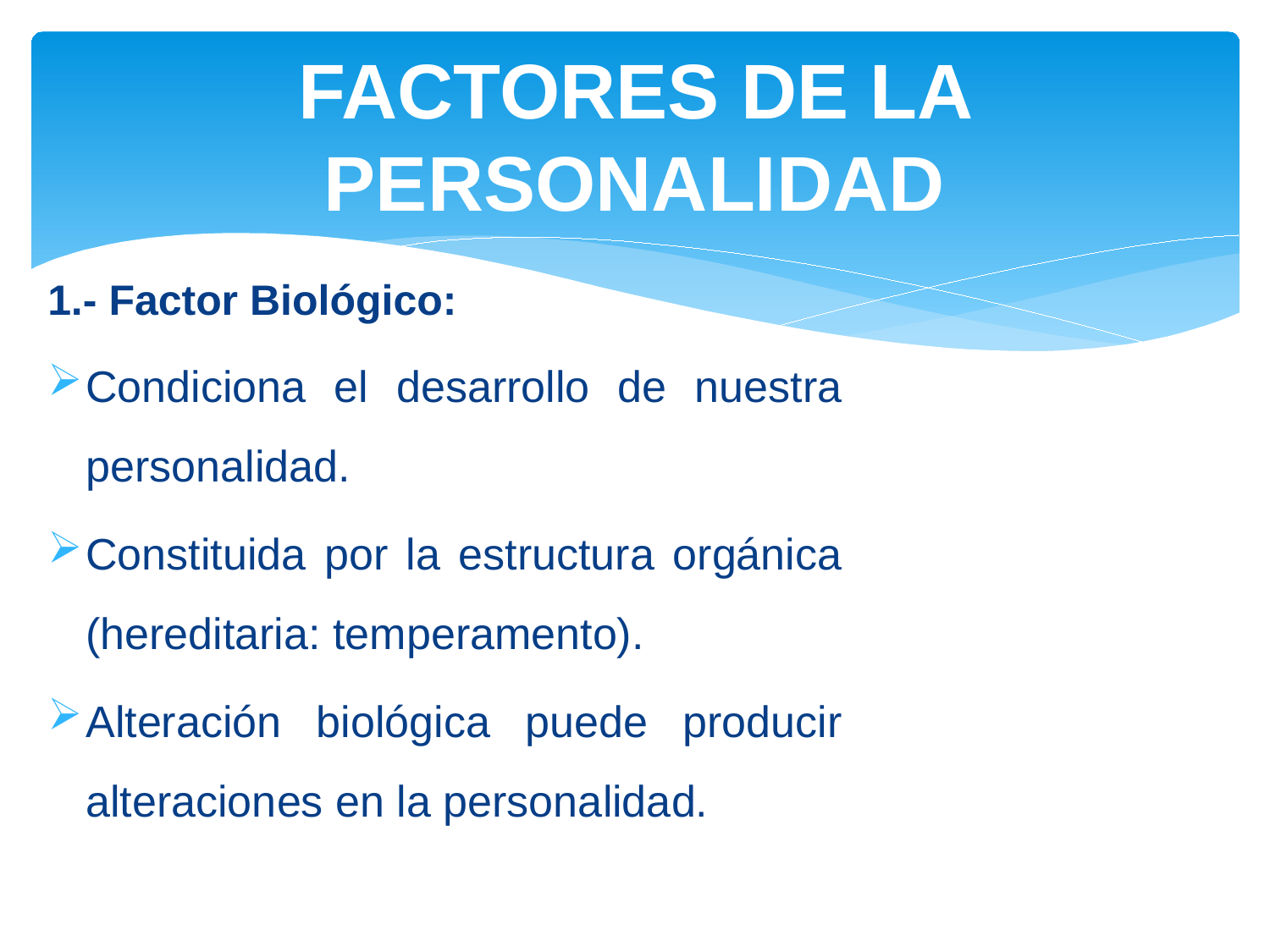

# FACTORES DE LA PERSONALIDAD
1.- Factor Biológico:
Condiciona el desarrollo de nuestra personalidad.
Constituida por la estructura orgánica (hereditaria: temperamento).
Alteración biológica puede producir alteraciones en la personalidad.